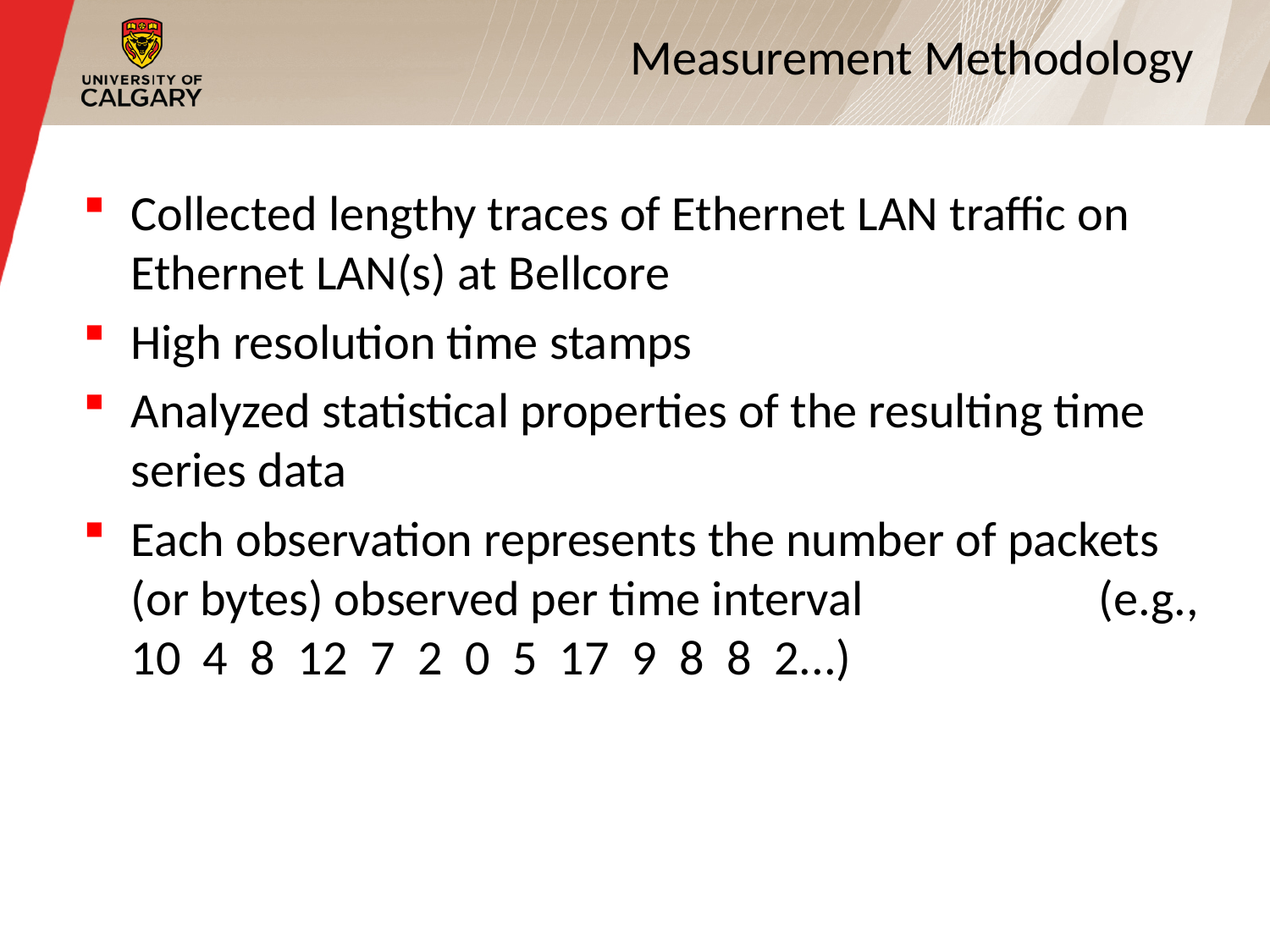

# Measurement Methodology
Collected lengthy traces of Ethernet LAN traffic on Ethernet LAN(s) at Bellcore
High resolution time stamps
Analyzed statistical properties of the resulting time series data
Each observation represents the number of packets (or bytes) observed per time interval                     (e.g., 10  4  8  12  7  2  0  5  17  9  8  8  2...)